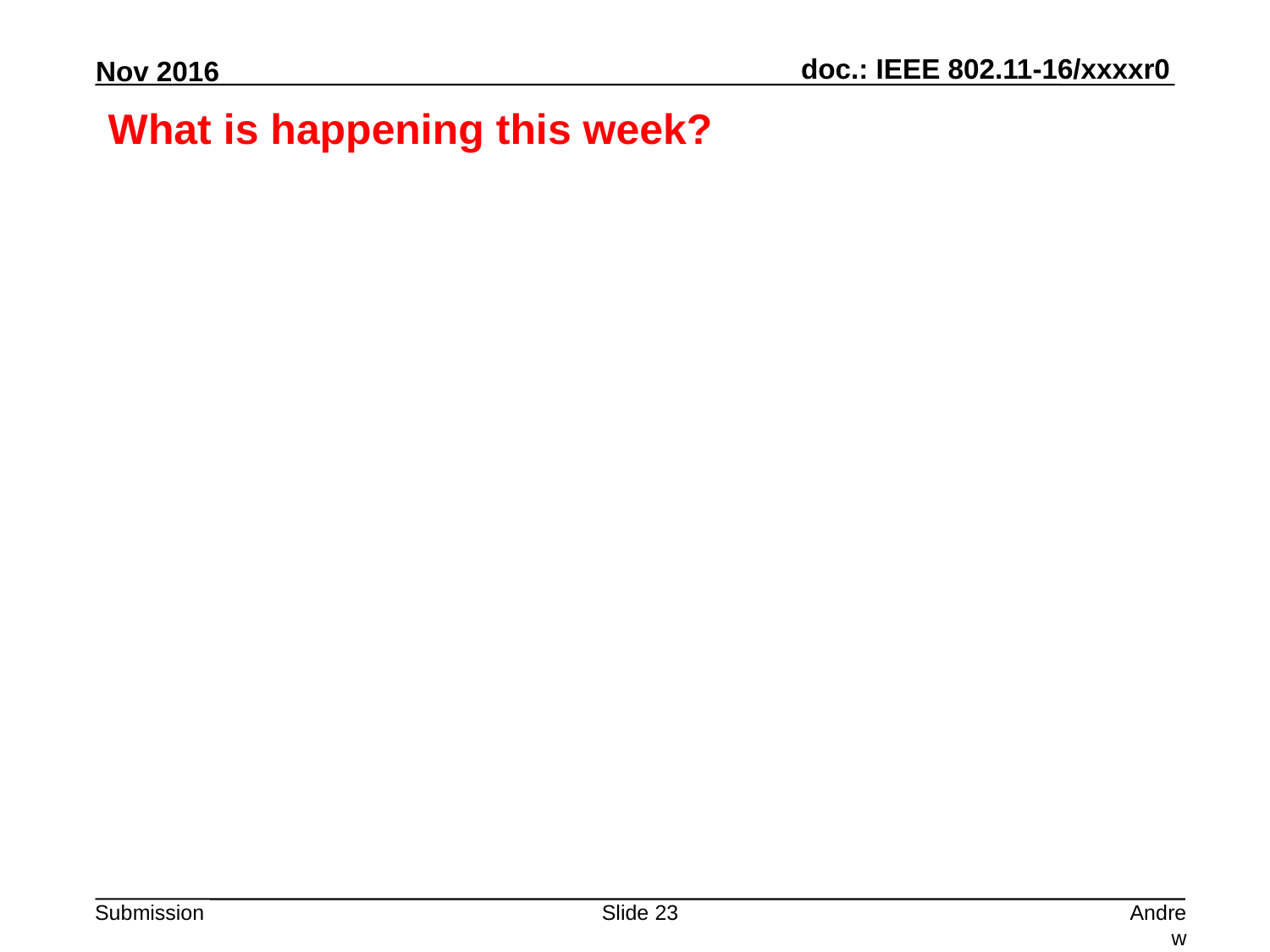

# What is happening this week?

Slide 23
Andrew Myles, Cisco